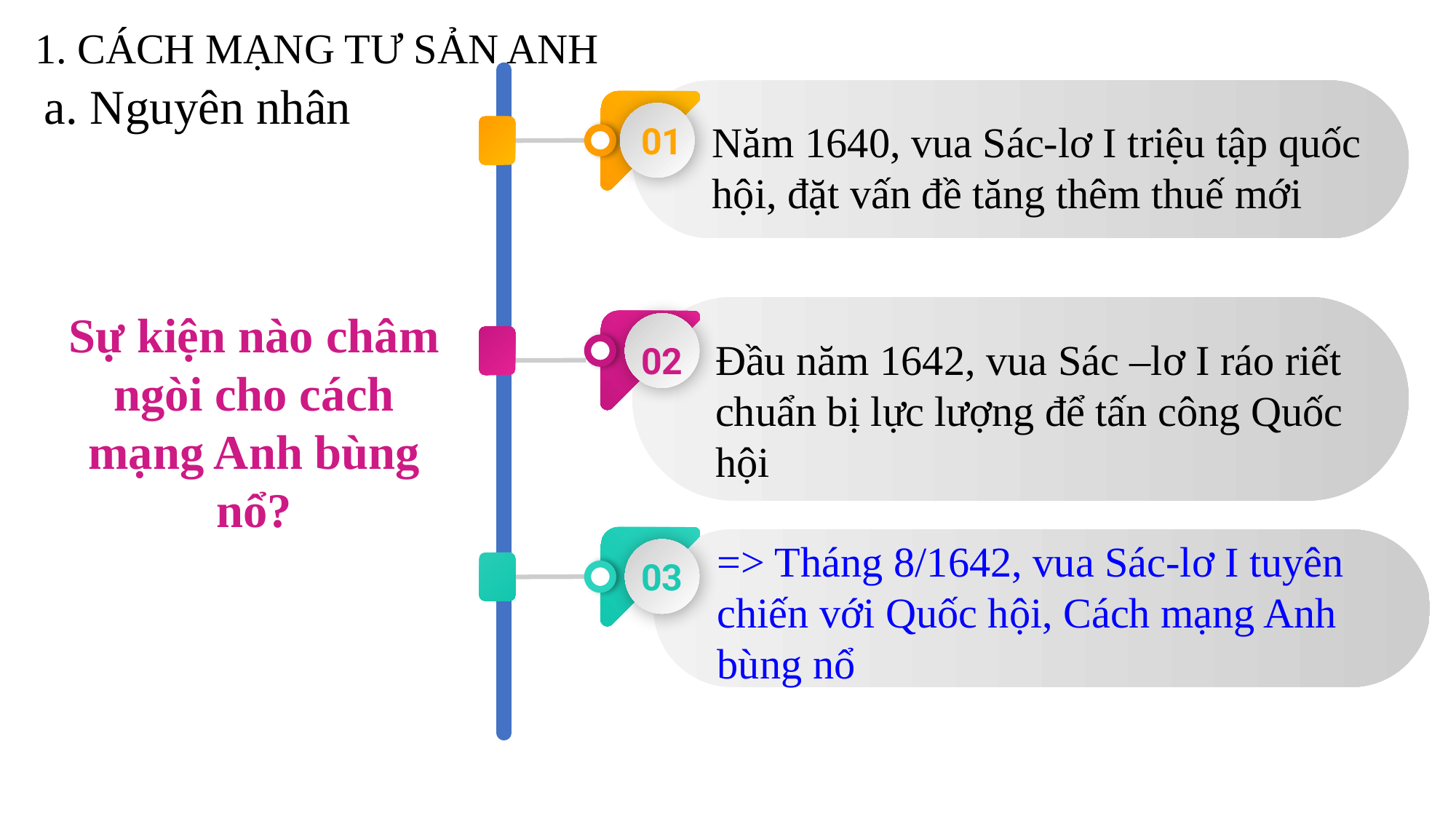

1. CÁCH MẠNG TƯ SẢN ANH
a. Nguyên nhân

Năm 1640, vua Sác-lơ I triệu tập quốc hội, đặt vấn đề tăng thêm thuế mới

01

Đầu năm 1642, vua Sác –lơ I ráo riết chuẩn bị lực lượng để tấn công Quốc hội
Sự kiện nào châm ngòi cho cách mạng Anh bùng nổ?

02

=> Tháng 8/1642, vua Sác-lơ I tuyên chiến với Quốc hội, Cách mạng Anh bùng nổ

03